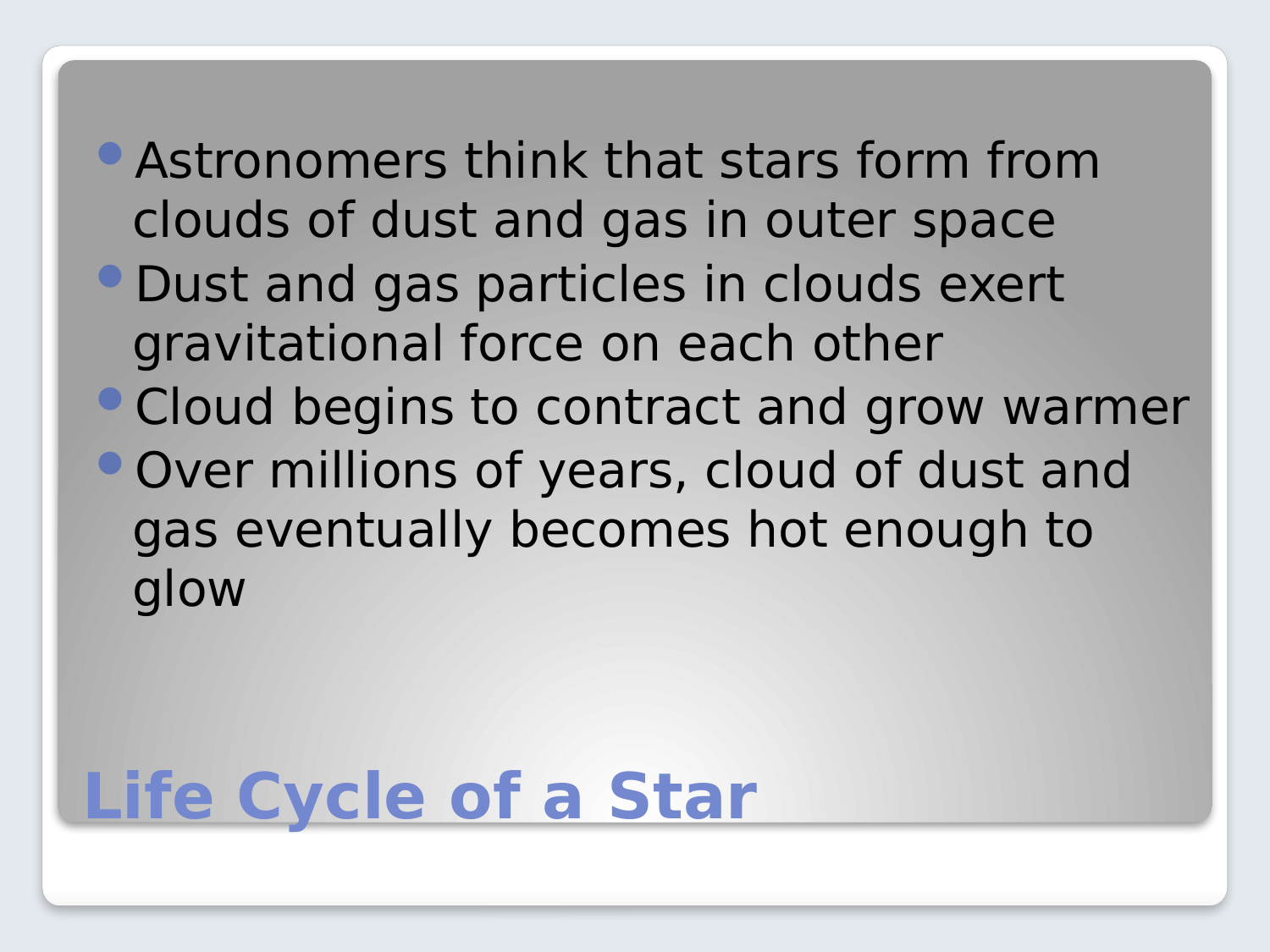

Astronomers think that stars form from clouds of dust and gas in outer space
Dust and gas particles in clouds exert  gravitational force on each other
Cloud begins to contract and grow warmer
Over millions of years, cloud of dust and gas eventually becomes hot enough to glow

# Life Cycle of a Star